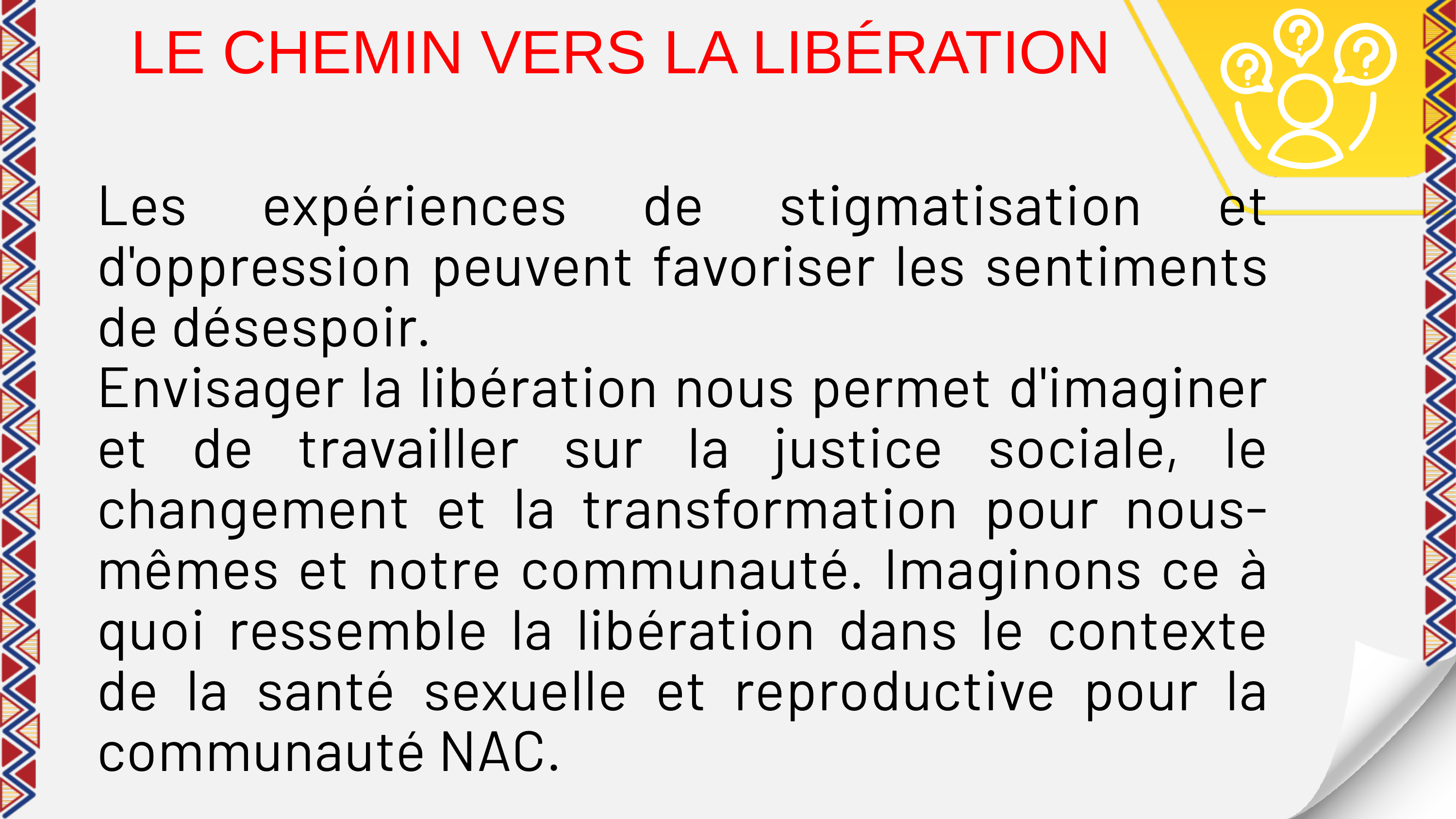

LE CHEMIN VERS LA LIBÉRATION

Les expériences de stigmatisation et d'oppression peuvent favoriser les sentiments de désespoir.
Envisager la libération nous permet d'imaginer et de travailler sur la justice sociale, le changement et la transformation pour nous-mêmes et notre communauté. Imaginons ce à quoi ressemble la libération dans le contexte de la santé sexuelle et reproductive pour la communauté NAC.